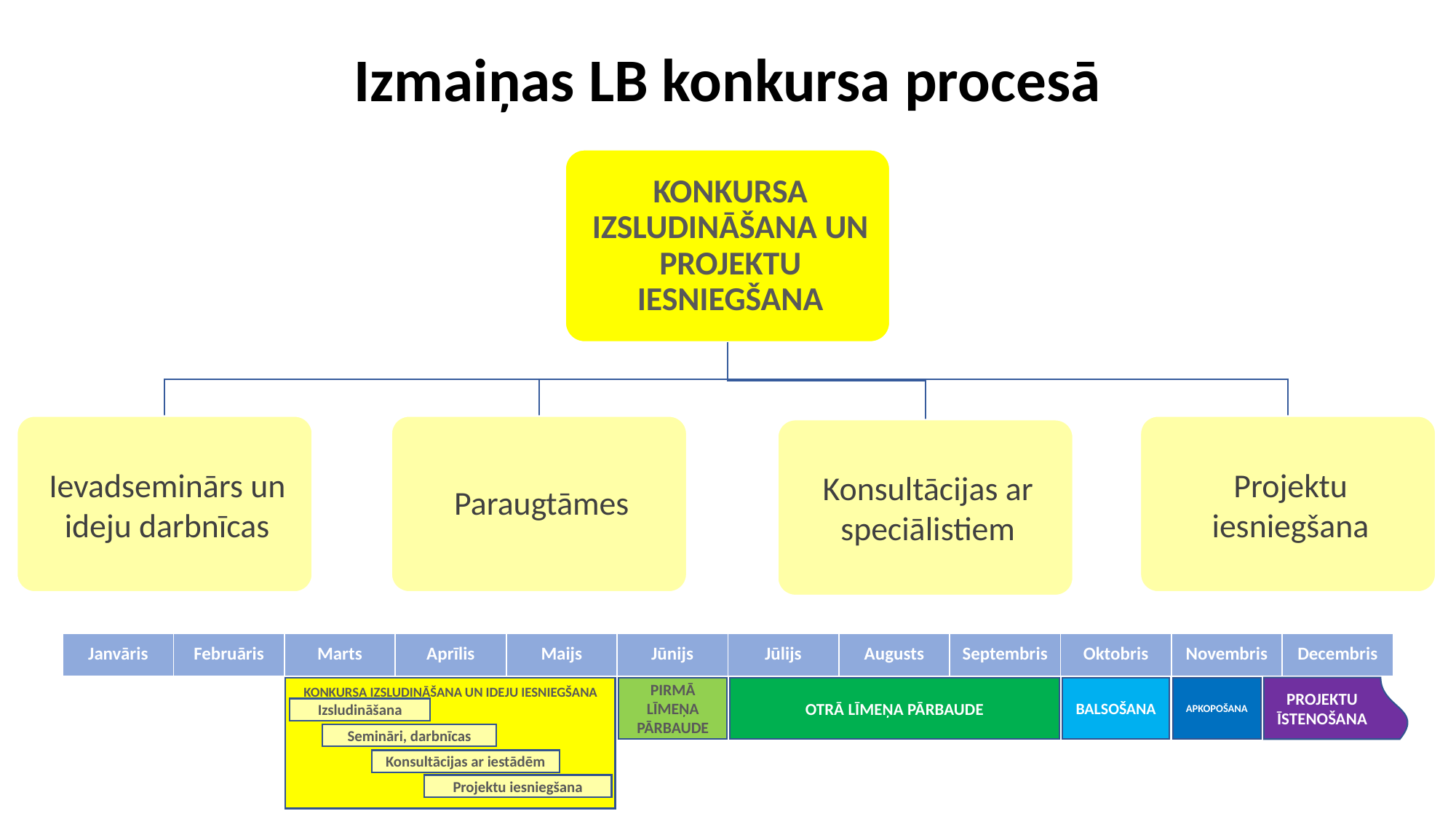

# Izmaiņas LB konkursa procesā
KONKURSA IZSLUDINĀŠANA UN PROJEKTU IESNIEGŠANA
Ievadseminārs un ideju darbnīcas
Paraugtāmes
Konsultācijas ar speciālistiem
Projektu iesniegšana
| Janvāris | Februāris | Marts | Aprīlis | Maijs | Jūnijs | Jūlijs | Augusts | Septembris | Oktobris | Novembris | Decembris |
| --- | --- | --- | --- | --- | --- | --- | --- | --- | --- | --- | --- |
PROJEKTU ĪSTENOŠANA
PIRMĀ LĪMEŅA PĀRBAUDE
BALSOŠANA
APKOPOŠANA
OTRĀ LĪMEŅA PĀRBAUDE
KONKURSA IZSLUDINĀŠANA UN IDEJU IESNIEGŠANA
Izsludināšana
Semināri, darbnīcas
Konsultācijas ar iestādēm
Projektu iesniegšana